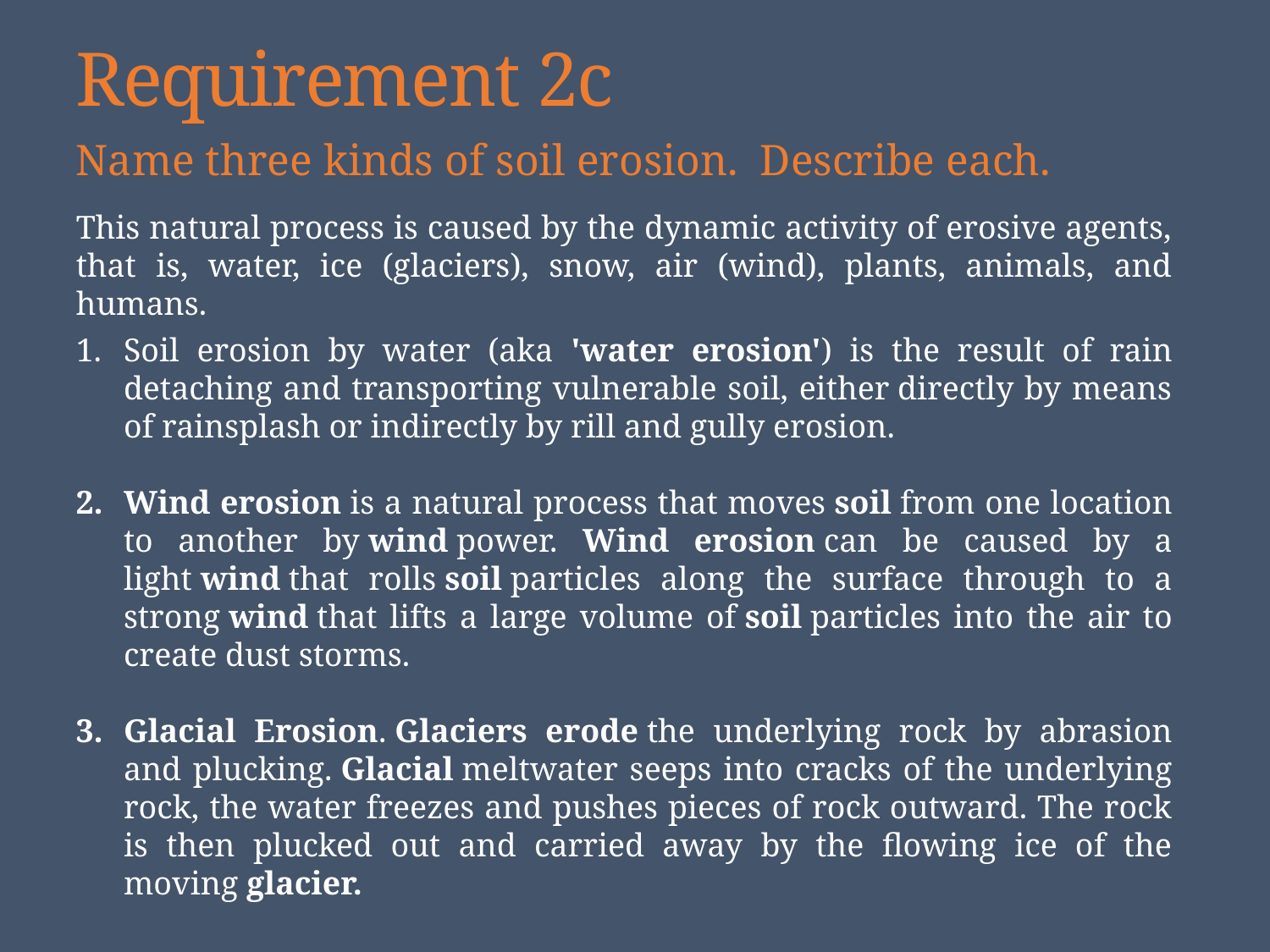

# Requirement 2c
Name three kinds of soil erosion.  Describe each.
This natural process is caused by the dynamic activity of erosive agents, that is, water, ice (glaciers), snow, air (wind), plants, animals, and humans.
Soil erosion by water (aka 'water erosion') is the result of rain detaching and transporting vulnerable soil, either directly by means of rainsplash or indirectly by rill and gully erosion.

Wind erosion is a natural process that moves soil from one location to another by wind power. Wind erosion can be caused by a light wind that rolls soil particles along the surface through to a strong wind that lifts a large volume of soil particles into the air to create dust storms.

Glacial Erosion. Glaciers erode the underlying rock by abrasion and plucking. Glacial meltwater seeps into cracks of the underlying rock, the water freezes and pushes pieces of rock outward. The rock is then plucked out and carried away by the flowing ice of the moving glacier.